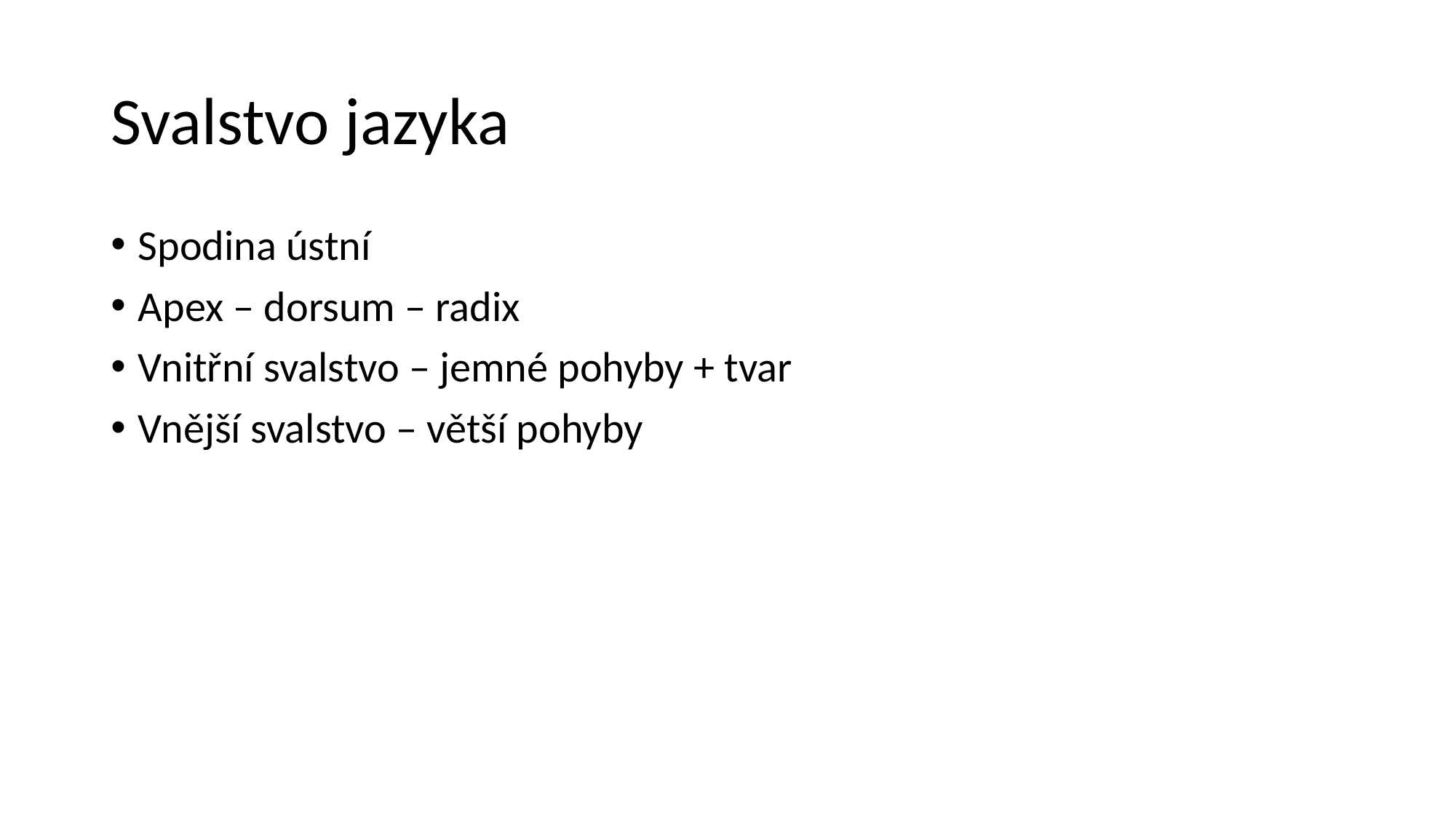

# Svalstvo jazyka
Spodina ústní
Apex – dorsum – radix
Vnitřní svalstvo – jemné pohyby + tvar
Vnější svalstvo – větší pohyby